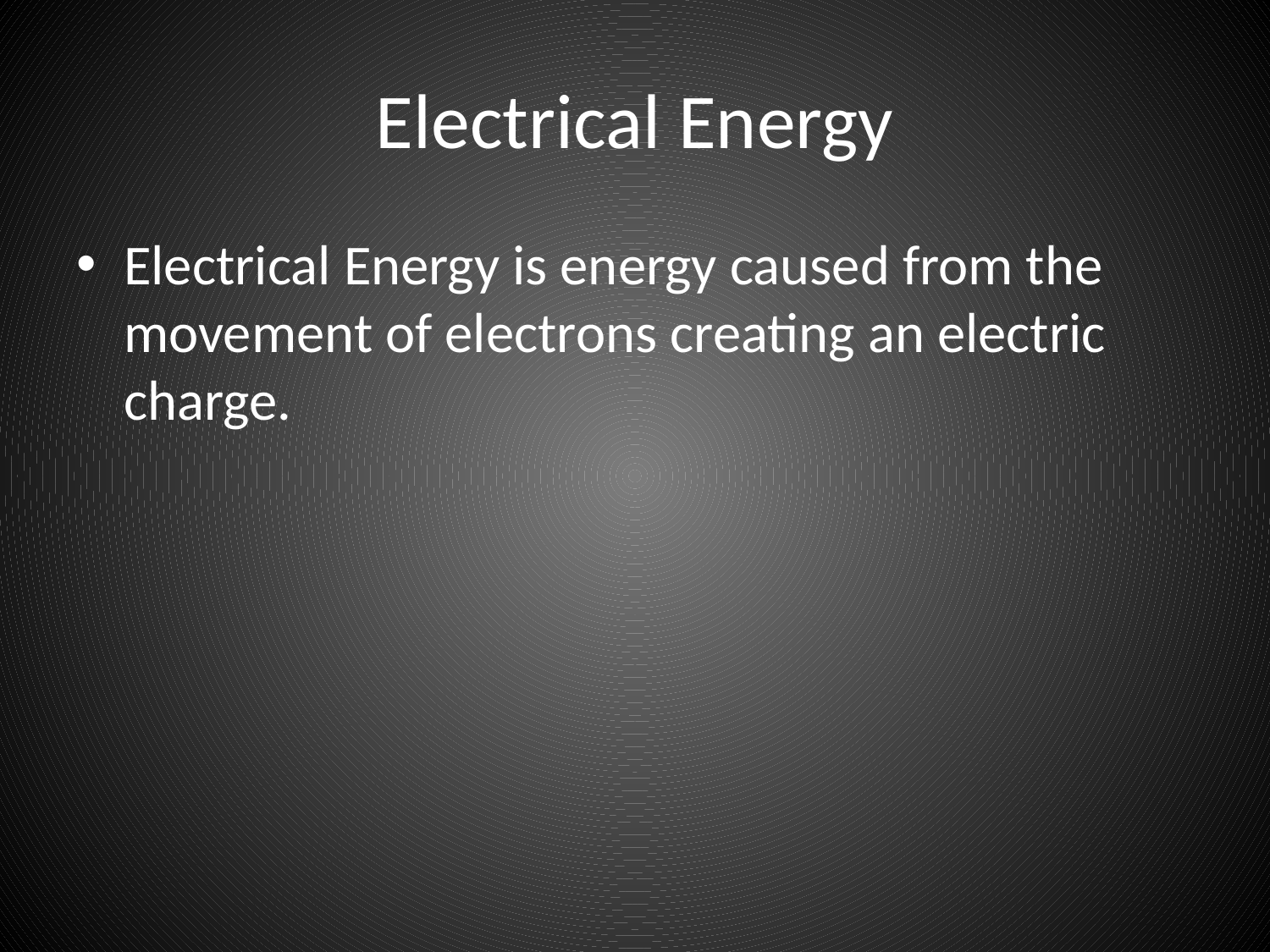

# Electrical Energy
Electrical Energy is energy caused from the movement of electrons creating an electric charge.